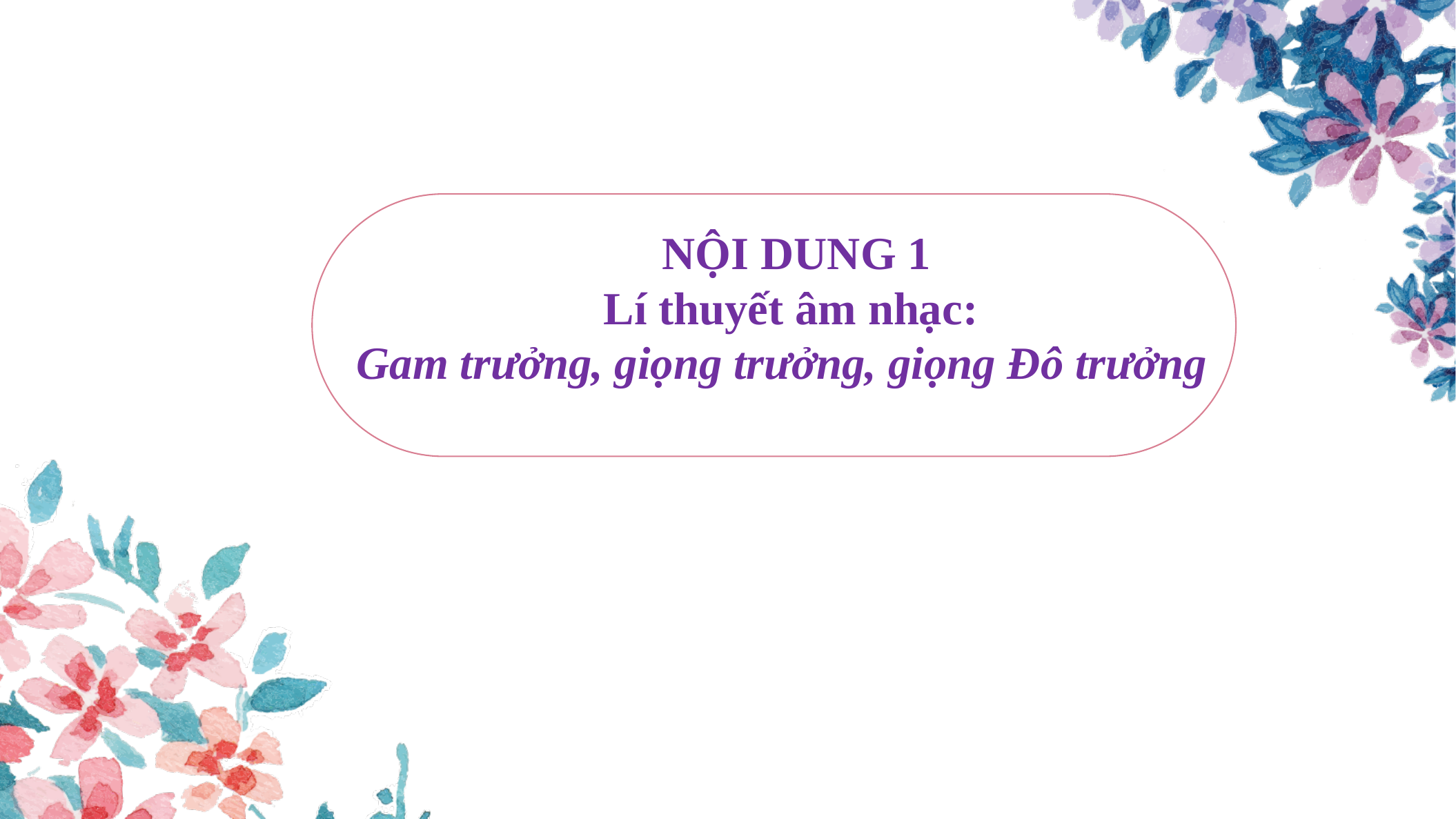

NỘI DUNG 1
Lí thuyết âm nhạc:
Gam trưởng, giọng trưởng, giọng Đô trưởng